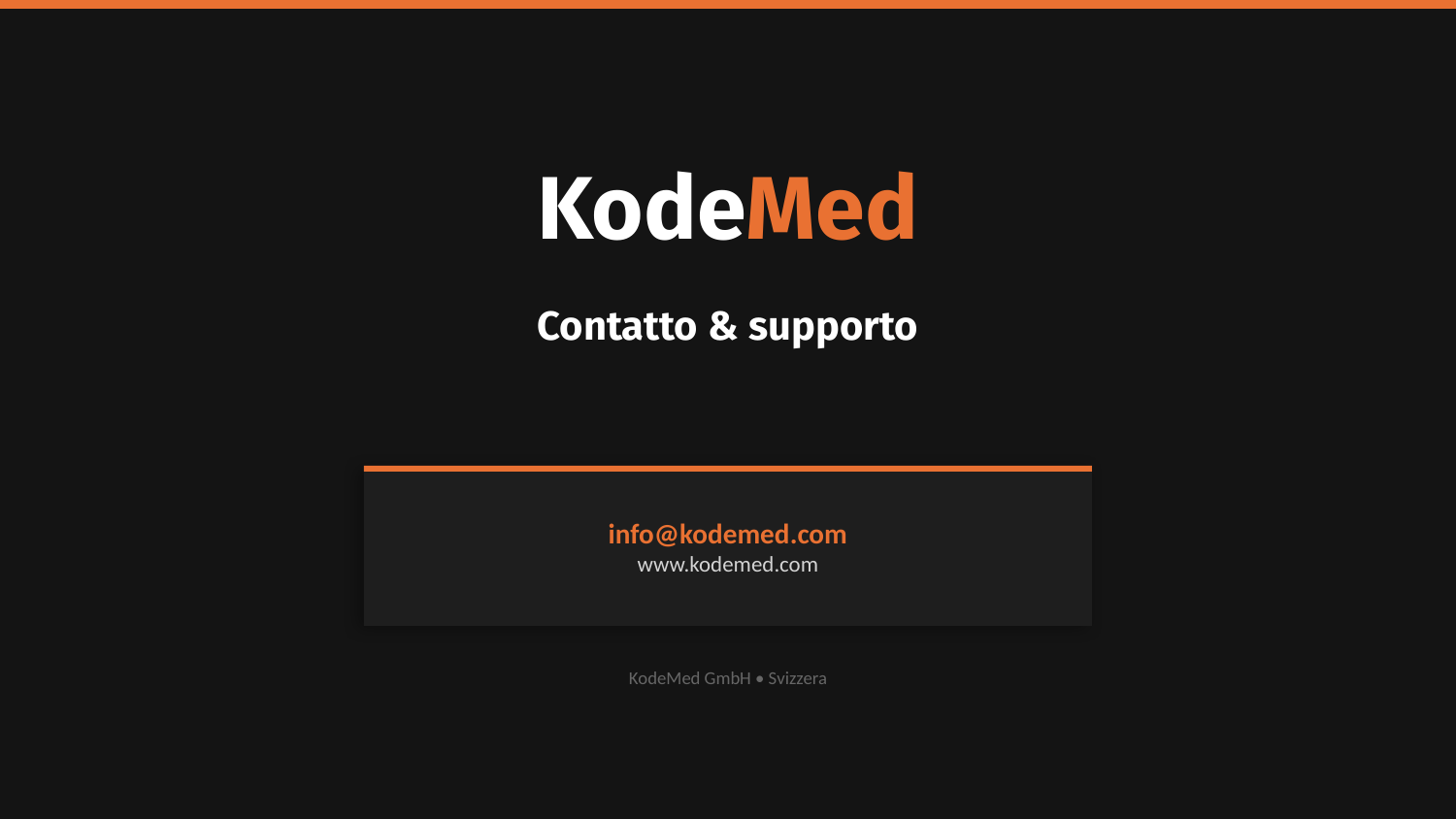

KodeMed
Contatto & supporto

info@kodemed.com
www.kodemed.com
KodeMed GmbH • Svizzera